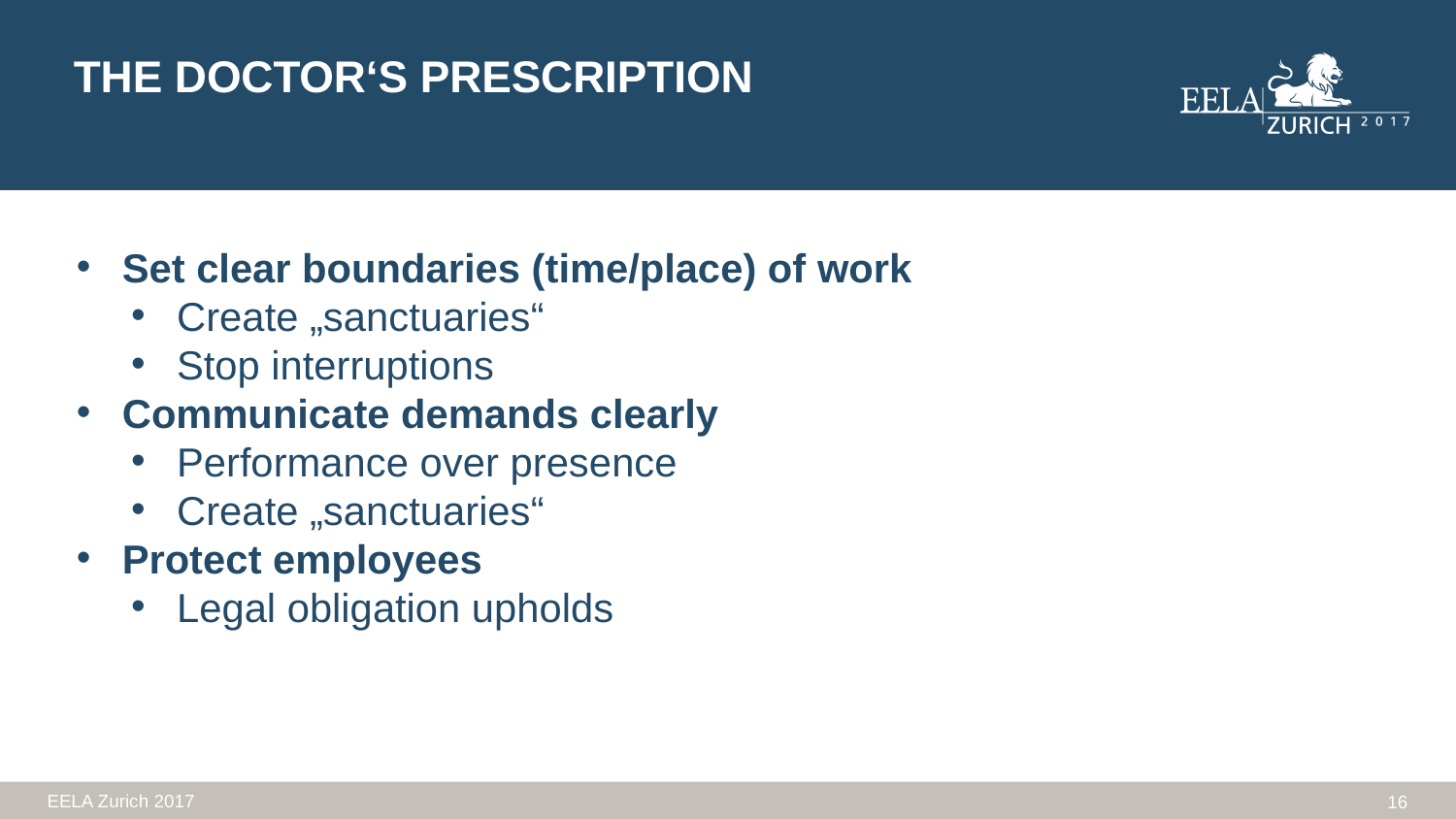

THE DOCTOR‘S PRESCRIPTION
Set clear boundaries (time/place) of work
Create „sanctuaries“
Stop interruptions
Communicate demands clearly
Performance over presence
Create „sanctuaries“
Protect employees
Legal obligation upholds

16